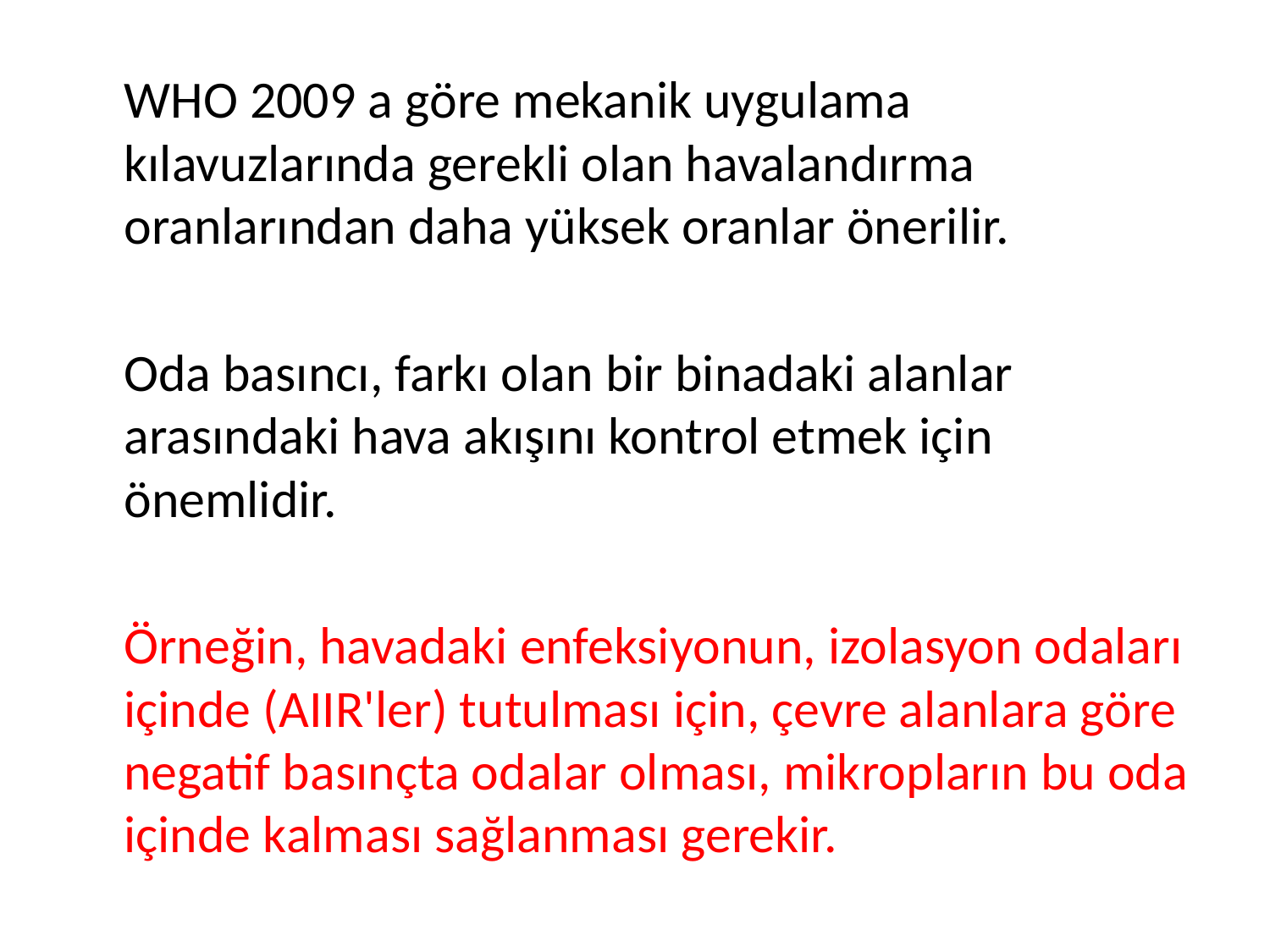

WHO 2009 a göre mekanik uygulama kılavuzlarında gerekli olan havalandırma oranlarından daha yüksek oranlar önerilir.

	Oda basıncı, farkı olan bir binadaki alanlar arasındaki hava akışını kontrol etmek için önemlidir.

	Örneğin, havadaki enfeksiyonun, izolasyon odaları içinde (AIIR'ler) tutulması için, çevre alanlara göre negatif basınçta odalar olması, mikropların bu oda içinde kalması sağlanması gerekir.